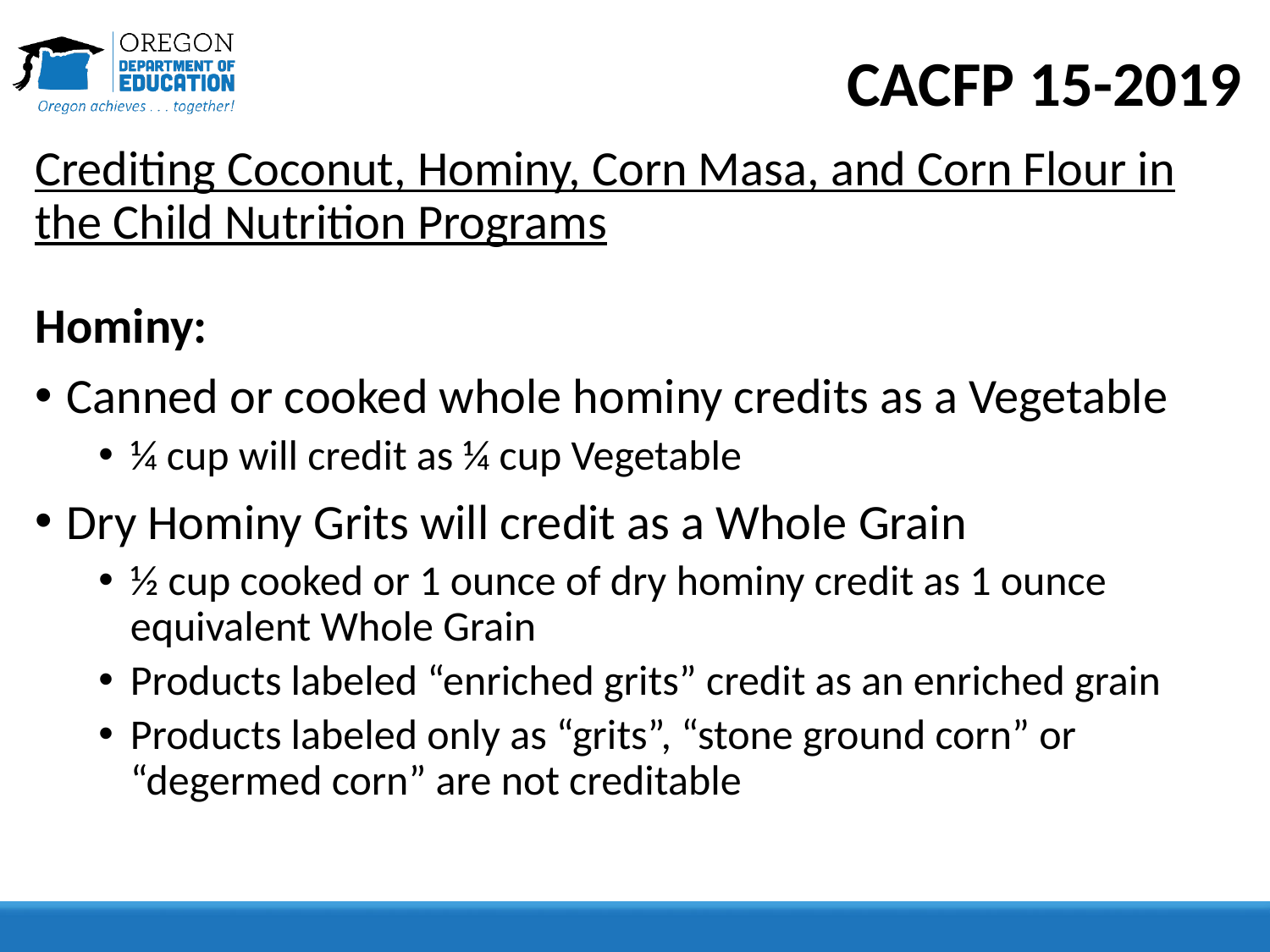

# CACFP 15-2019
Crediting Coconut, Hominy, Corn Masa, and Corn Flour in the Child Nutrition Programs

Hominy:
Canned or cooked whole hominy credits as a Vegetable
¼ cup will credit as ¼ cup Vegetable
Dry Hominy Grits will credit as a Whole Grain
½ cup cooked or 1 ounce of dry hominy credit as 1 ounce equivalent Whole Grain
Products labeled “enriched grits” credit as an enriched grain
Products labeled only as “grits”, “stone ground corn” or “degermed corn” are not creditable